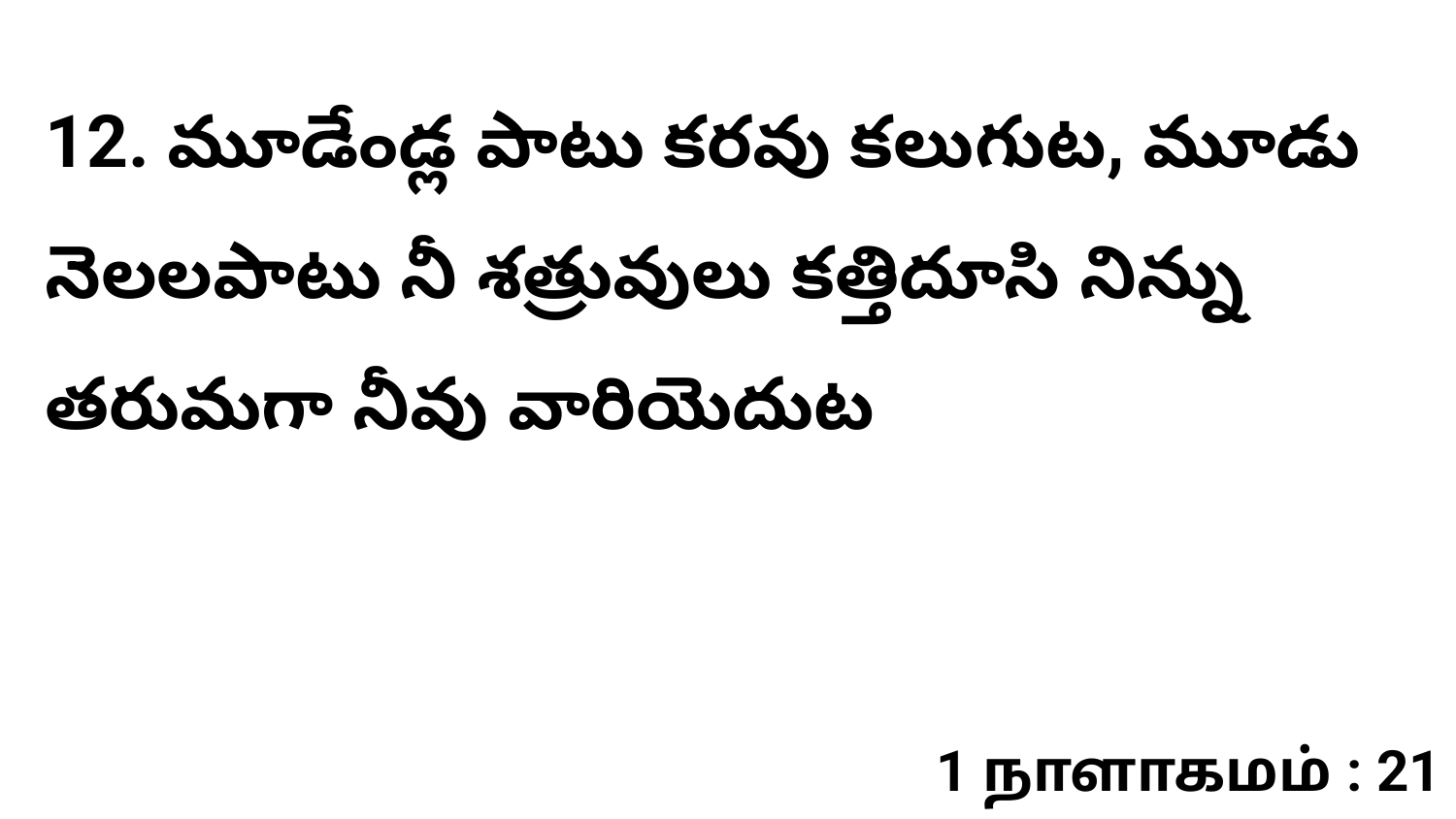

12. మూడేండ్ల పాటు కరవు కలుగుట, మూడు నెలలపాటు నీ శత్రువులు కత్తిదూసి నిన్ను తరుమగా నీవు వారియెదుట
1 நாளாகமம் : 21